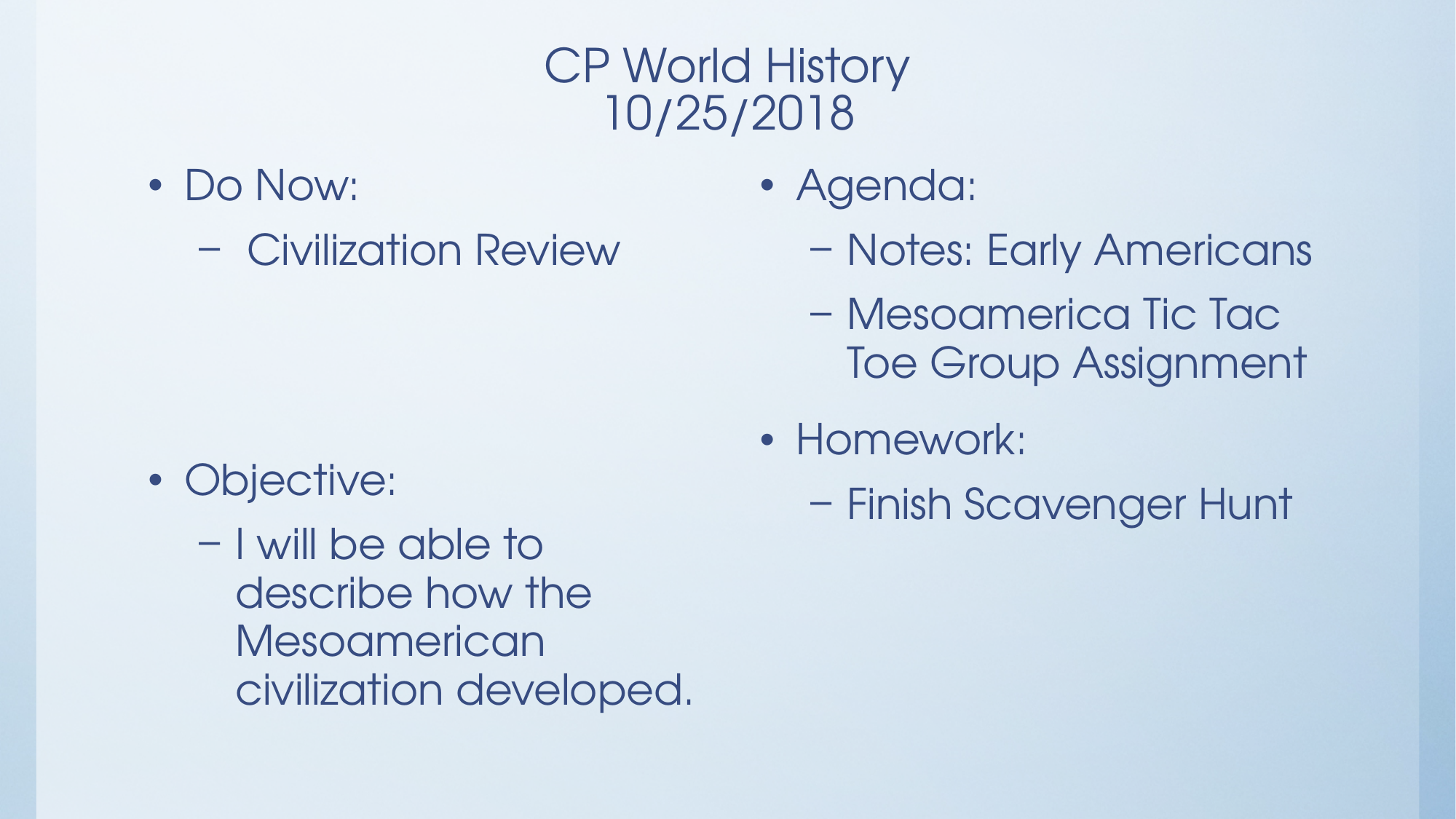

# CP World History 10/25/2018
Do Now:
 Civilization Review

Objective:
I will be able to describe how the Mesoamerican civilization developed.
Agenda:
Notes: Early Americans
Mesoamerica Tic Tac Toe Group Assignment
Homework:
Finish Scavenger Hunt